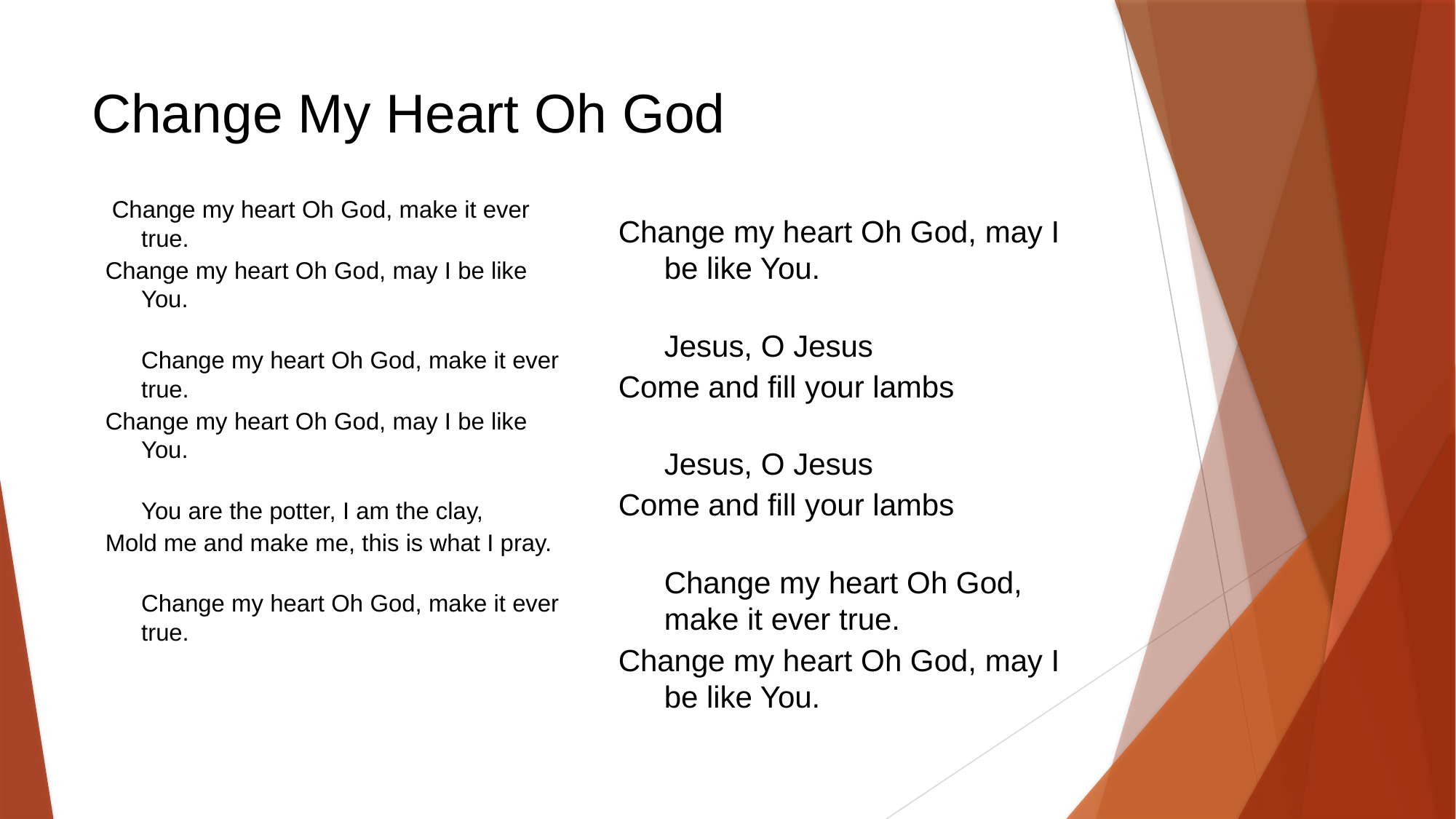

# Change My Heart Oh God
 Change my heart Oh God, make it ever true.
Change my heart Oh God, may I be like You.
Change my heart Oh God, make it ever true.
Change my heart Oh God, may I be like You.
You are the potter, I am the clay,
Mold me and make me, this is what I pray.
Change my heart Oh God, make it ever true.

Change my heart Oh God, may I be like You.
Jesus, O Jesus
Come and fill your lambs
Jesus, O Jesus
Come and fill your lambs
Change my heart Oh God, make it ever true.
Change my heart Oh God, may I be like You.